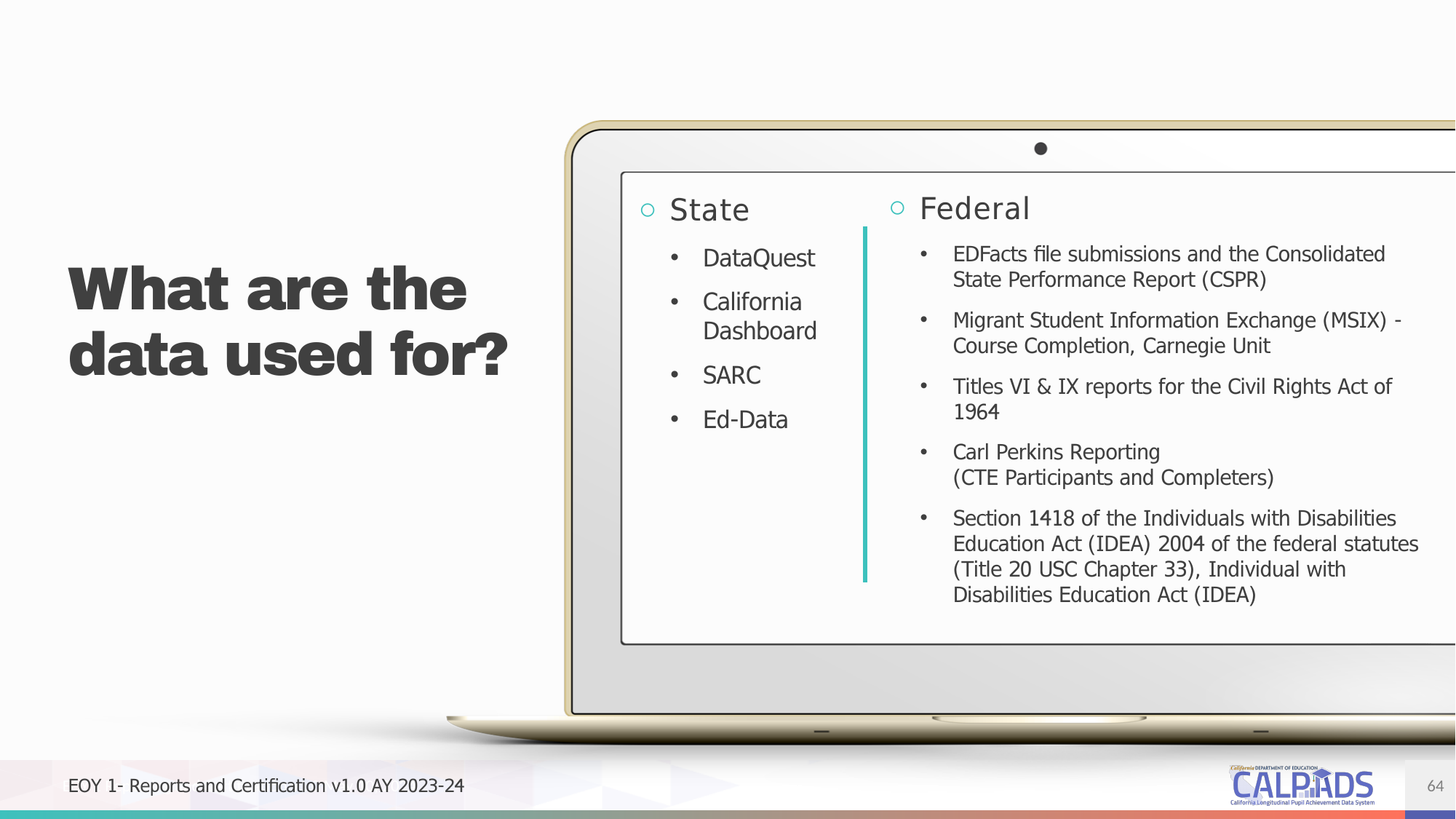

Federal
EDFacts file submissions and the Consolidated State Performance Report (CSPR)
Migrant Student Information Exchange (MSIX) - Course Completion, Carnegie Unit
Titles VI & IX reports for the Civil Rights Act of 1964
Carl Perkins Reporting
(CTE Participants and Completers)
Section 1418 of the Individuals with Disabilities Education Act (IDEA) 2004 of the federal statutes (Title 20 USC Chapter 33), Individual with Disabilities Education Act (IDEA)
State
DataQuest
California Dashboard
SARC
Ed-Data
# What are the data used for?
EOY 1- Reports and Certification v1.0 AY 2023-24
EOY 1 Reporting and Certification v1.0 May 10, 2024
64